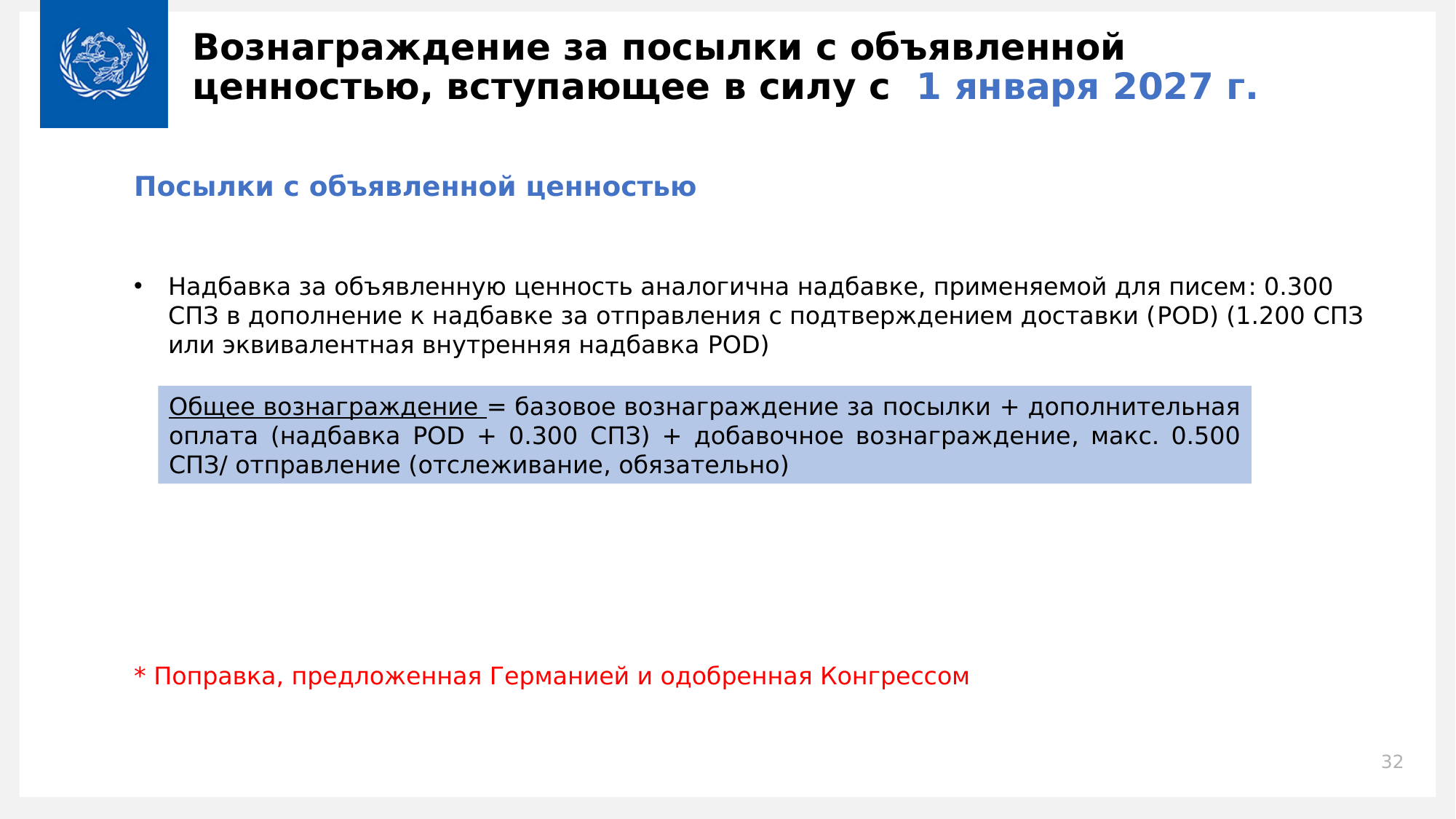

Вознаграждение за посылки с объявленной ценностью, вступающее в силу с  1 января 2027 г.
Посылки с объявленной ценностью

Надбавка за объявленную ценность аналогична надбавке, применяемой для писем: 0.300 СПЗ в дополнение к надбавке за отправления с подтверждением доставки (POD) (1.200 СПЗ или эквивалентная внутренняя надбавка POD)

* Поправка, предложенная Германией и одобренная Конгрессом

Общее вознаграждение = базовое вознаграждение за посылки + дополнительная оплата (надбавка POD + 0.300 СПЗ) + добавочное вознаграждение, макс. 0.500 СПЗ/ отправление (отслеживание, обязательно)
32